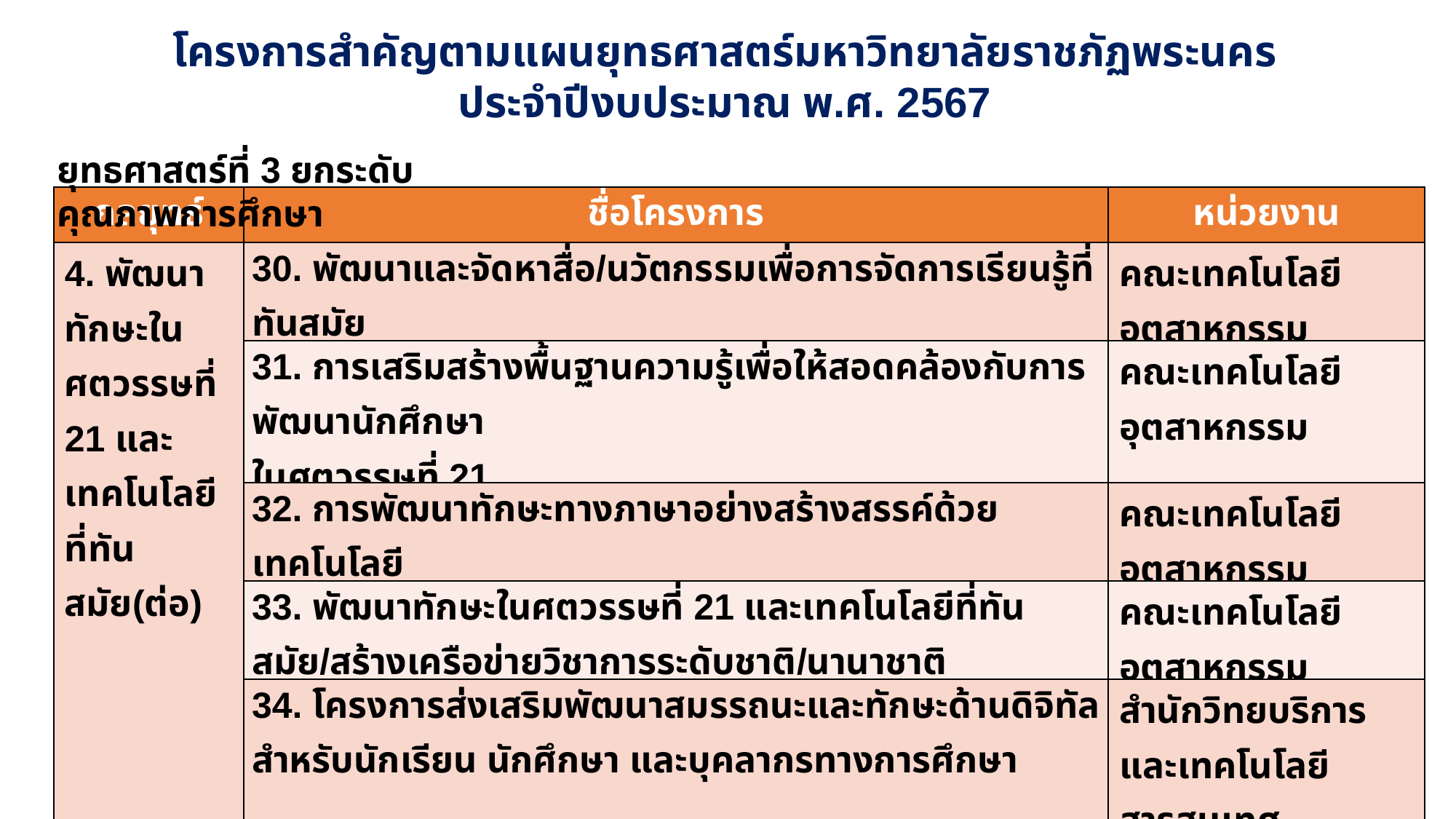

โครงการสำคัญตามแผนยุทธศาสตร์มหาวิทยาลัยราชภัฏพระนคร
ประจำปีงบประมาณ พ.ศ. 2567

ยุทธศาสตร์ที่ 3 ยกระดับคุณภาพการศึกษา
| กลยุทธ์ | ชื่อโครงการ | หน่วยงาน |
| --- | --- | --- |
| 4. พัฒนาทักษะในศตวรรษที่ 21 และเทคโนโลยีที่ทันสมัย(ต่อ) | 30. พัฒนาและจัดหาสื่อ/นวัตกรรมเพื่อการจัดการเรียนรู้ที่ทันสมัย | คณะเทคโนโลยีอุตสาหกรรม |
|  | 31. การเสริมสร้างพื้นฐานความรู้เพื่อให้สอดคล้องกับการพัฒนานักศึกษา ในศตวรรษที่ 21 | คณะเทคโนโลยีอุตสาหกรรม |
|  | 32. การพัฒนาทักษะทางภาษาอย่างสร้างสรรค์ด้วยเทคโนโลยี | คณะเทคโนโลยีอุตสาหกรรม |
|  | 33. พัฒนาทักษะในศตวรรษที่ 21 และเทคโนโลยีที่ทันสมัย/สร้างเครือข่ายวิชาการระดับชาติ/นานาชาติ | คณะเทคโนโลยีอุตสาหกรรม |
|  | 34. โครงการส่งเสริมพัฒนาสมรรถนะและทักษะด้านดิจิทัลสำหรับนักเรียน นักศึกษา และบุคลากรทางการศึกษา | สำนักวิทยบริการและเทคโนโลยีสารสนเทศ |
|  | 35. โครงการพัฒนาทักษะความรู้ ให้มีทักษะที่พึงประสงค์ในศตวรรษที่ 21 ประกอบด้วย 4 กลุ่มหลัก ได้แก่ (1) กลุ่มวิชาหลัก (2) กลุ่มทักษะชีวิตและอาชีพ (3) กลุ่มทักษะการเรียนรู้และนวัตกรรม (4) กลุ่มทักษะสารสนเทศ สื่อ และเทคโนโลยี | คณะวิทยาศาสตร์และเทคโนโลยี |